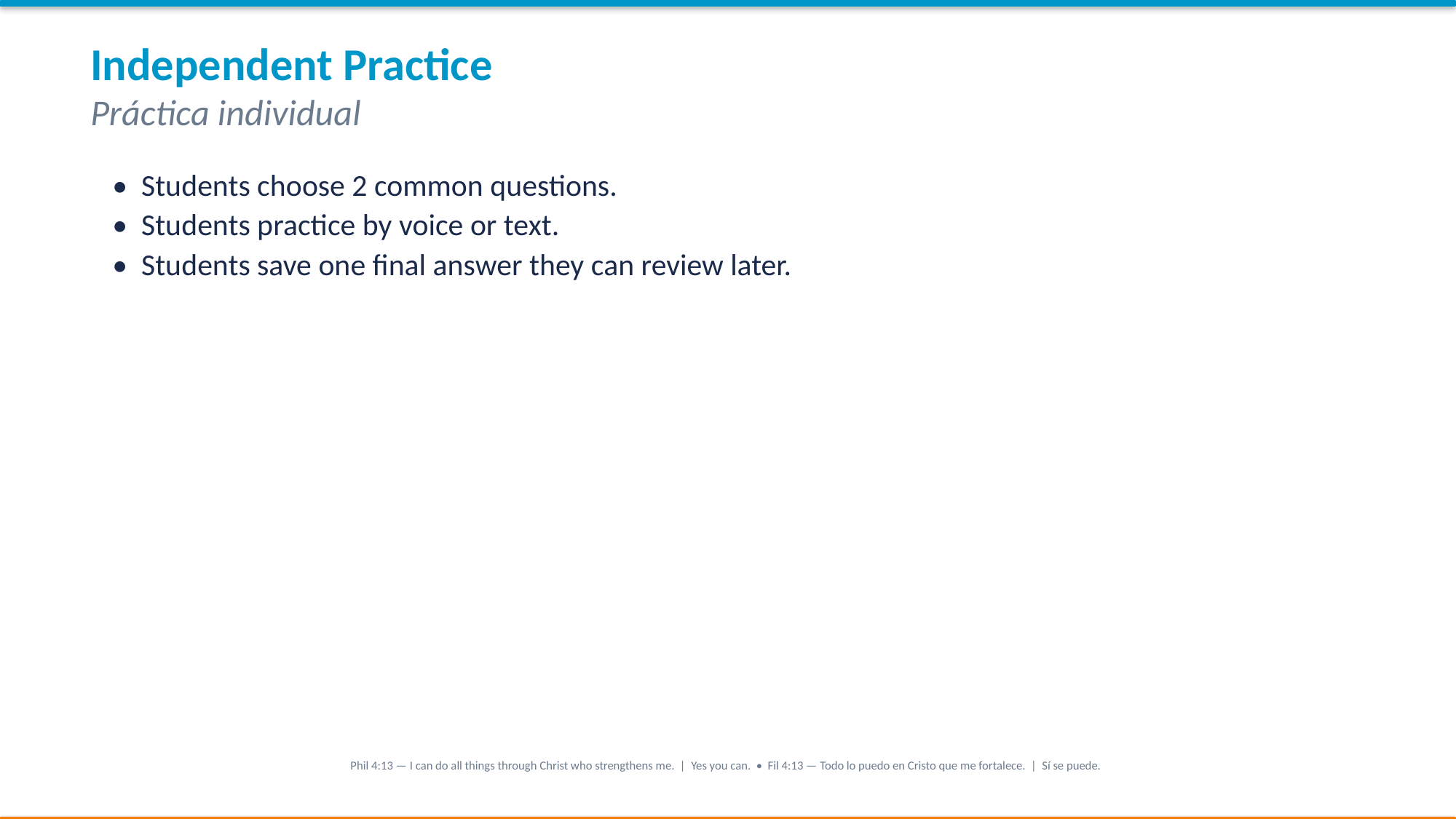

Independent Practice
Práctica individual
•  Students choose 2 common questions.
•  Students practice by voice or text.
•  Students save one final answer they can review later.
Phil 4:13 — I can do all things through Christ who strengthens me.  |  Yes you can.  •  Fil 4:13 — Todo lo puedo en Cristo que me fortalece.  |  Sí se puede.